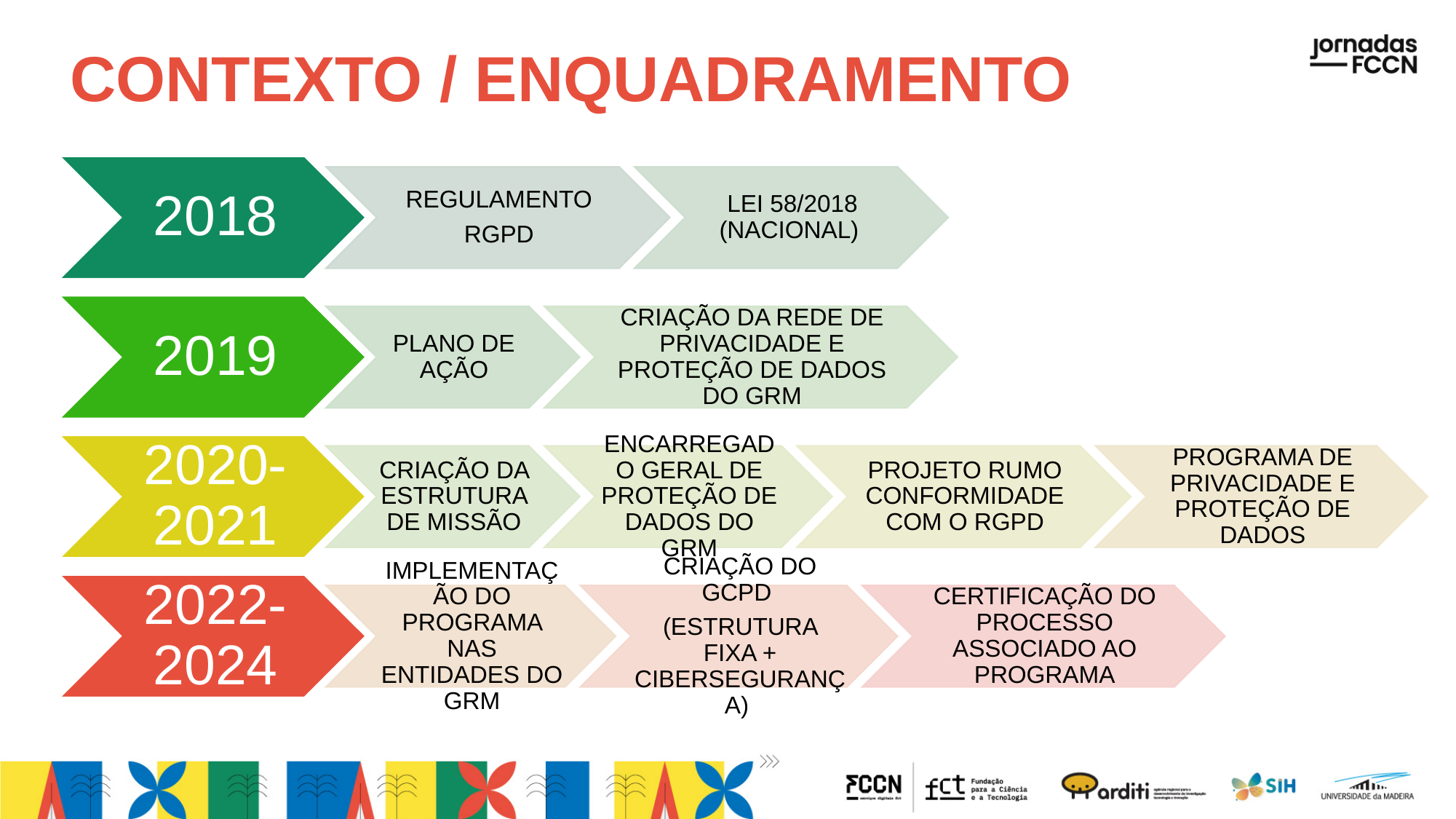

# Contexto / Enquadramento
2018
Regulamento
RGPD
Lei 58/2018 (Nacional)
2019
Plano de Ação
Criação da rede de privacidade e proteção de dados do GRM
2020-2021
Criação da estrutura de missão
Encarregado Geral de Proteção de Dados do GRM
Projeto Rumo Conformidade com o RGPD
Programa de Privacidade e Proteção de Dados
2022-2024
Implementação do Programa nas entidades do GRM
Criação do GCPD
(Estrutura fixa + Cibersegurança)
Certificação do processo associado ao Programa